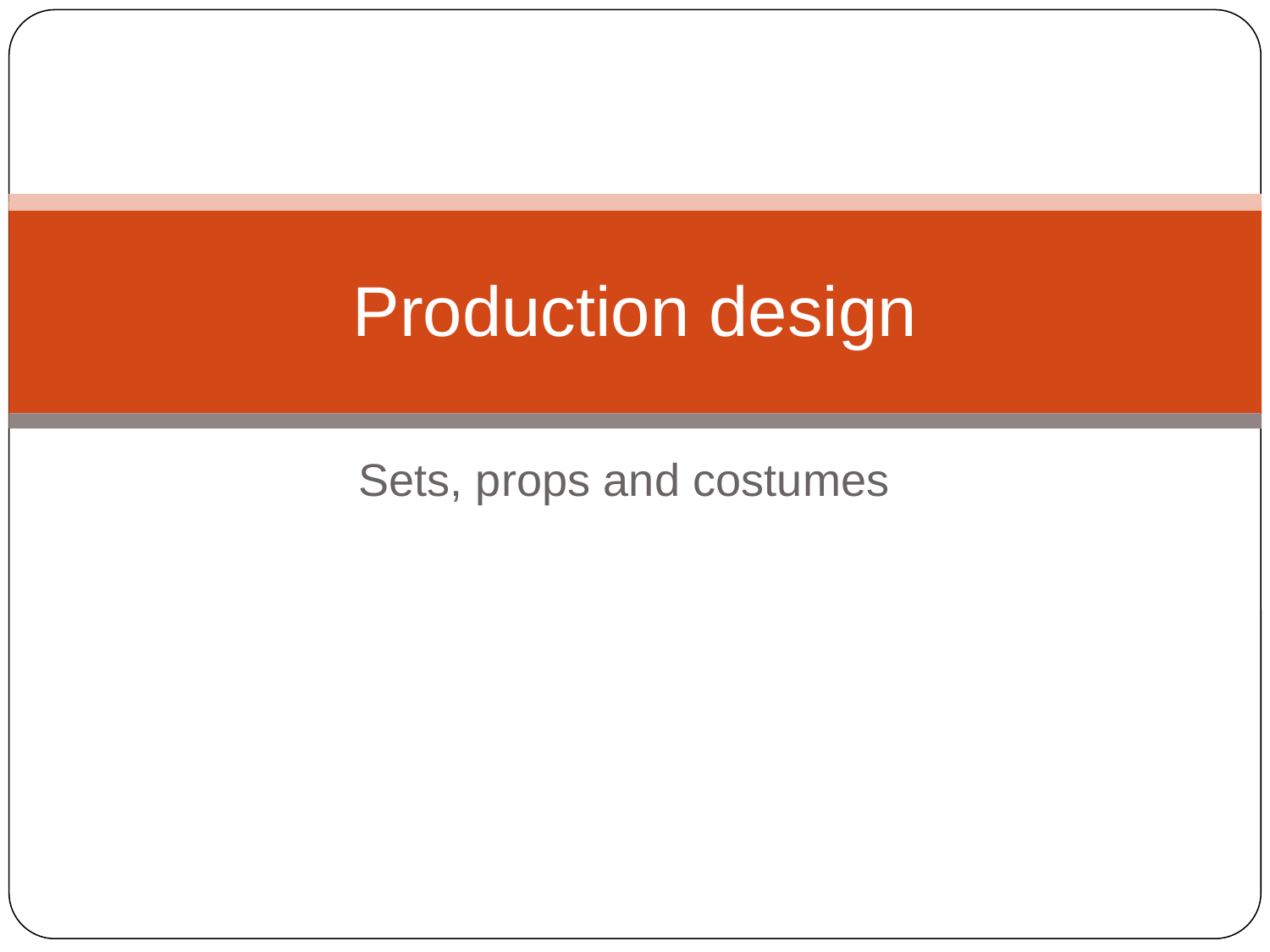

# Production design
Sets, props and costumes